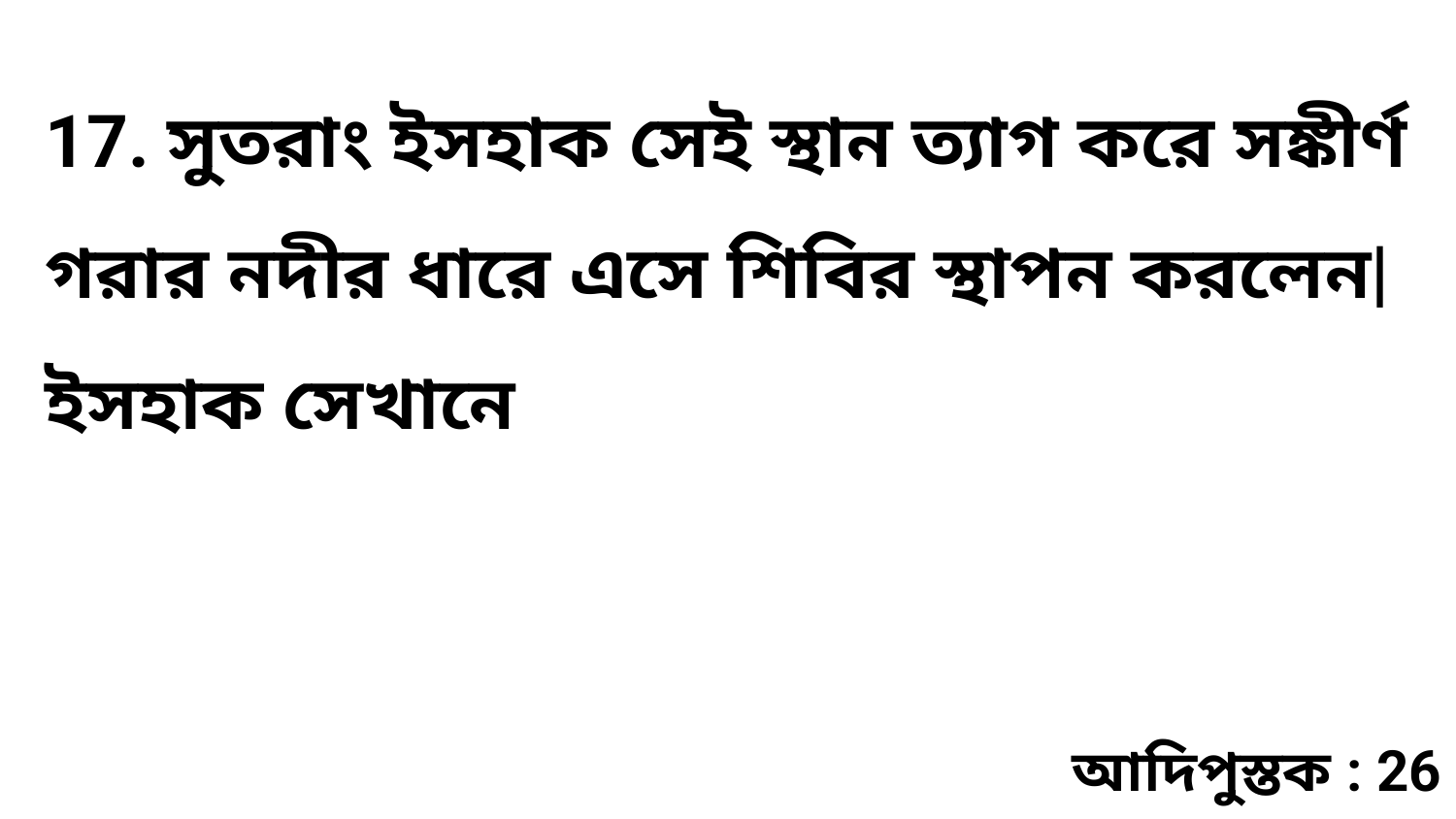

17. সুতরাং ইসহাক সেই স্থান ত্যাগ করে সঙ্কীর্ণ গরার নদীর ধারে এসে শিবির স্থাপন করলেন| ইসহাক সেখানে
আদিপুস্তক : 26